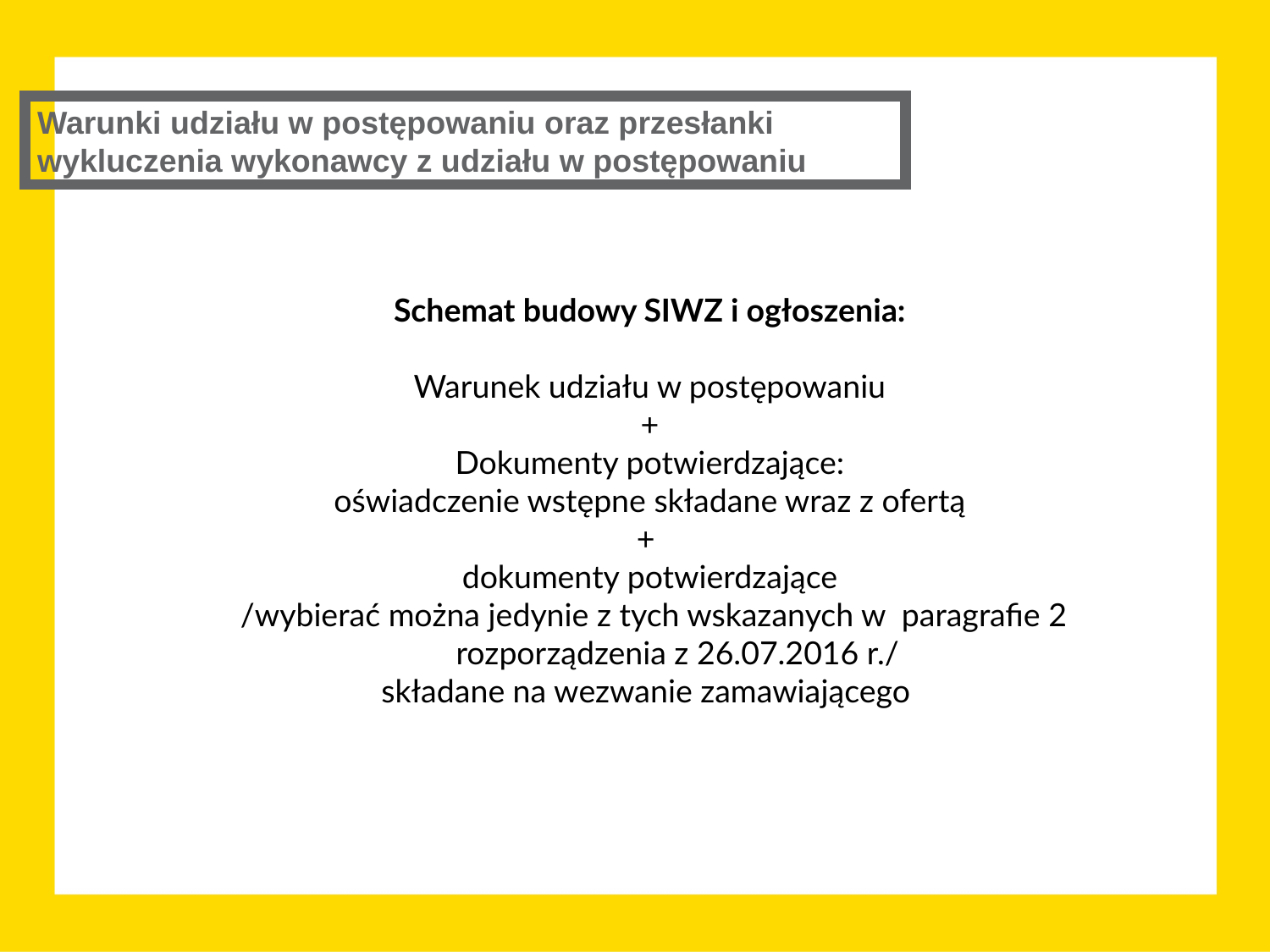

Warunki udziału w postępowaniu oraz przesłanki wykluczenia wykonawcy z udziału w postępowaniu

Schemat budowy SIWZ i ogłoszenia:

Warunek udziału w postępowaniu
+
Dokumenty potwierdzające:
 oświadczenie wstępne składane wraz z ofertą
+
dokumenty potwierdzające
 /wybierać można jedynie z tych wskazanych w  paragrafie 2 rozporządzenia z 26.07.2016 r./
składane na wezwanie zamawiającego